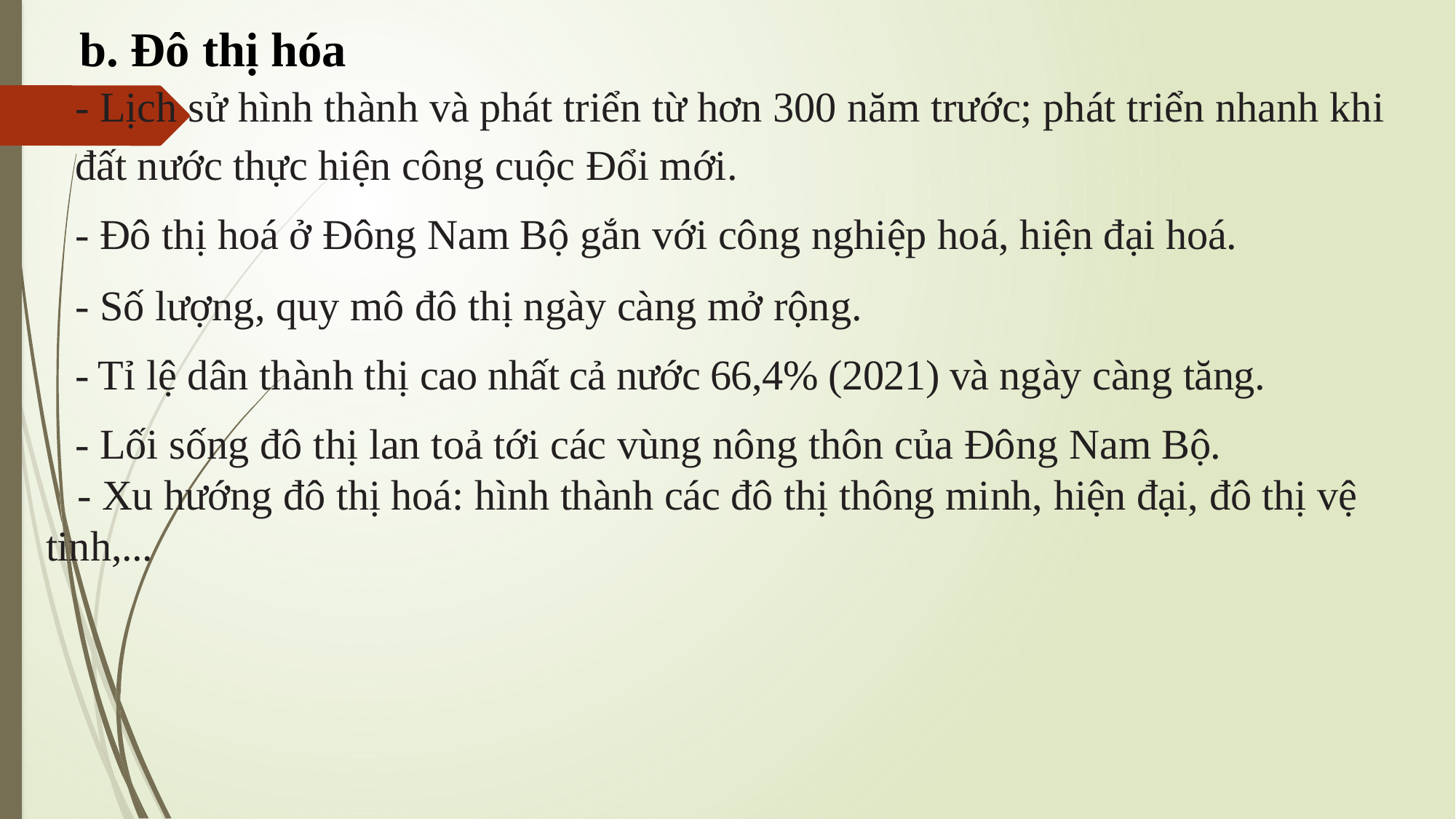

b. Đô thị hóa
- Lịch sử hình thành và phát triển từ hơn 300 năm trước; phát triển nhanh khi đất nước thực hiện công cuộc Đổi mới.
- Đô thị hoá ở Đông Nam Bộ gắn với công nghiệp hoá, hiện đại hoá.
- Số lượng, quy mô đô thị ngày càng mở rộng.
- Tỉ lệ dân thành thị cao nhất cả nước 66,4% (2021) và ngày càng tăng.
- Lối sống đô thị lan toả tới các vùng nông thôn của Đông Nam Bộ.
   - Xu hướng đô thị hoá: hình thành các đô thị thông minh, hiện đại, đô thị vệ tinh,...